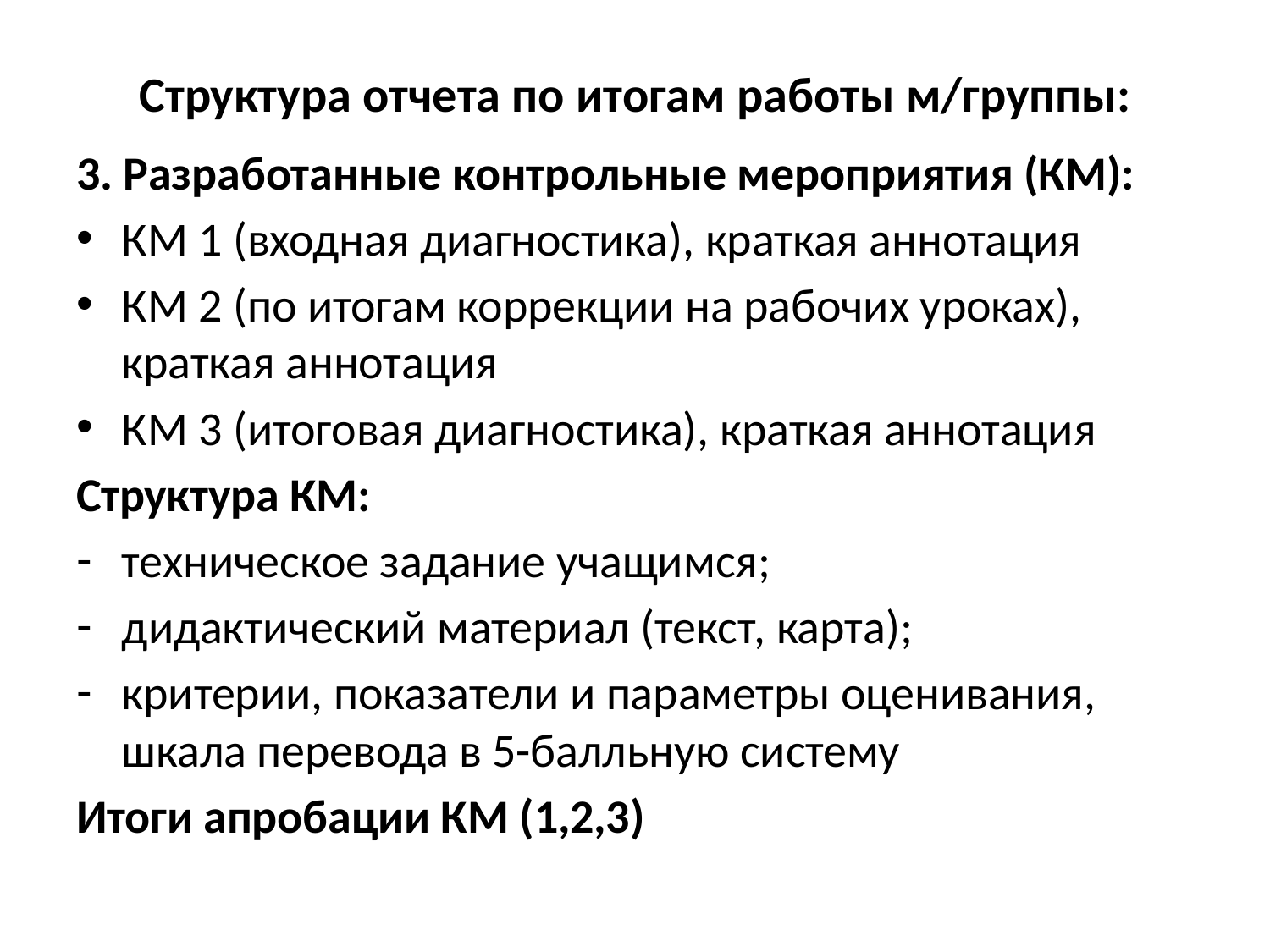

# Структура отчета по итогам работы м/группы:
3. Разработанные контрольные мероприятия (КМ):
КМ 1 (входная диагностика), краткая аннотация
КМ 2 (по итогам коррекции на рабочих уроках), краткая аннотация
КМ 3 (итоговая диагностика), краткая аннотация
Структура КМ:
техническое задание учащимся;
дидактический материал (текст, карта);
критерии, показатели и параметры оценивания, шкала перевода в 5-балльную систему
Итоги апробации КМ (1,2,3)